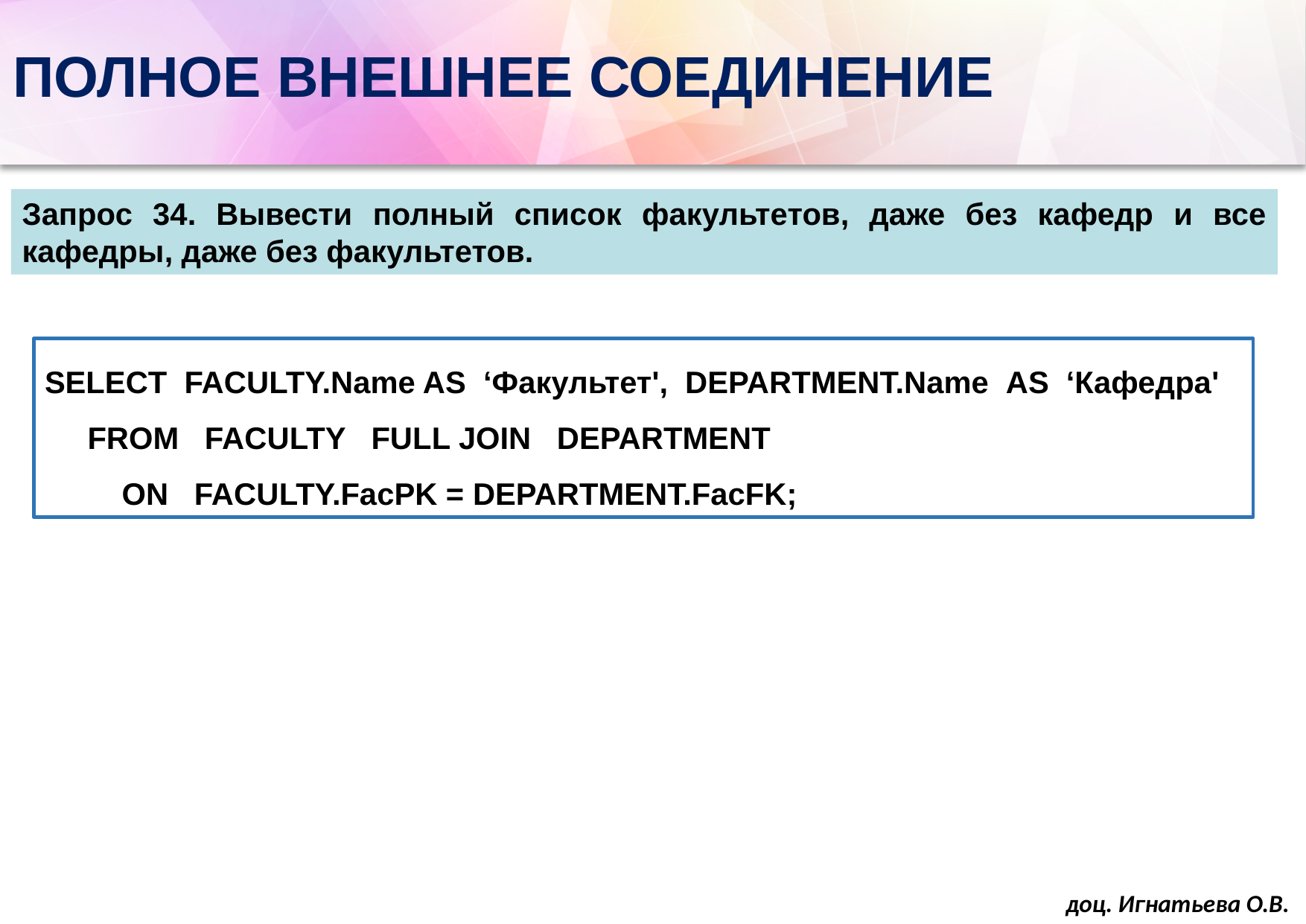

# ПОЛНОЕ ВНЕШНЕЕ СОЕДИНЕНИЕ
Запрос 34. Вывести полный список факультетов, даже без кафедр и все кафедры, даже без факультетов.
SELECT  FACULTY.Name AS  ‘Факультет',  DEPARTMENT.Name  AS  ‘Кафедра'
     FROM   FACULTY   FULL JOIN   DEPARTMENT
         ON   FACULTY.FacPK = DEPARTMENT.FacFK;
доц. Игнатьева О.В.